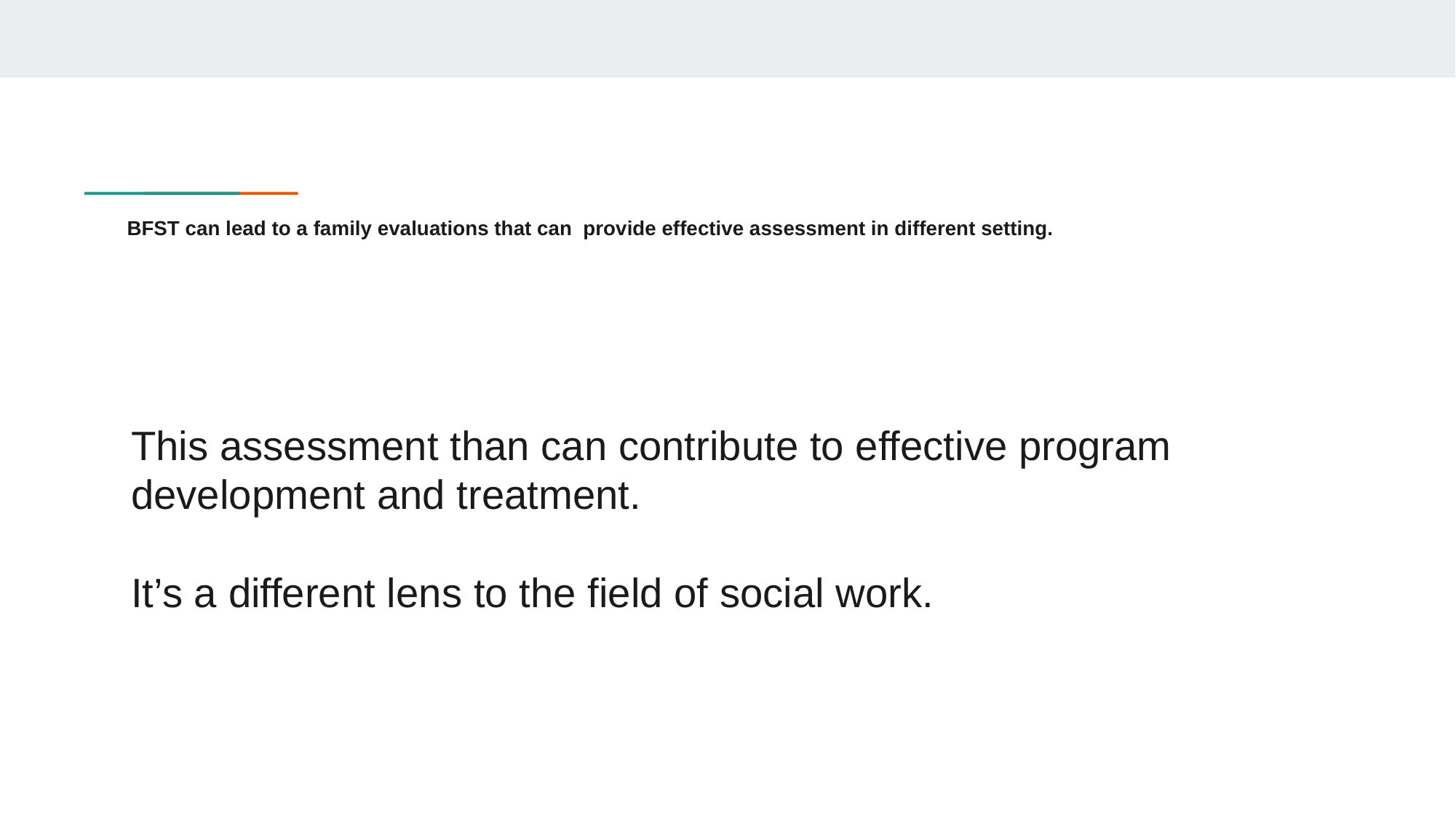

# BFST can lead to a family evaluations that can  provide effective assessment in different setting.

This assessment than can contribute to effective program development and treatment.
It’s a different lens to the field of social work.